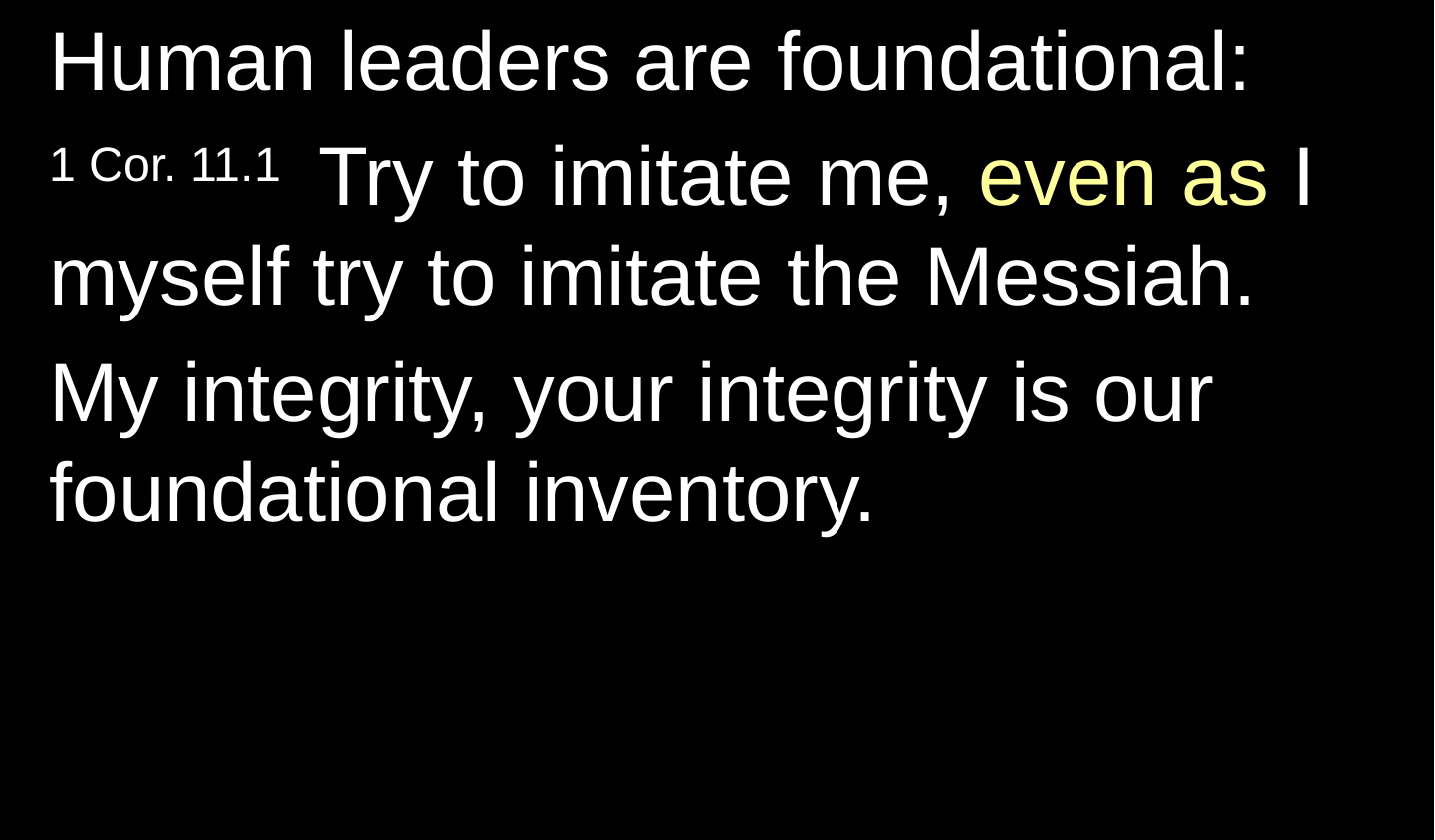

Human leaders are foundational:
1 Cor. 11.1  Try to imitate me, even as I myself try to imitate the Messiah.
My integrity, your integrity is our foundational inventory.